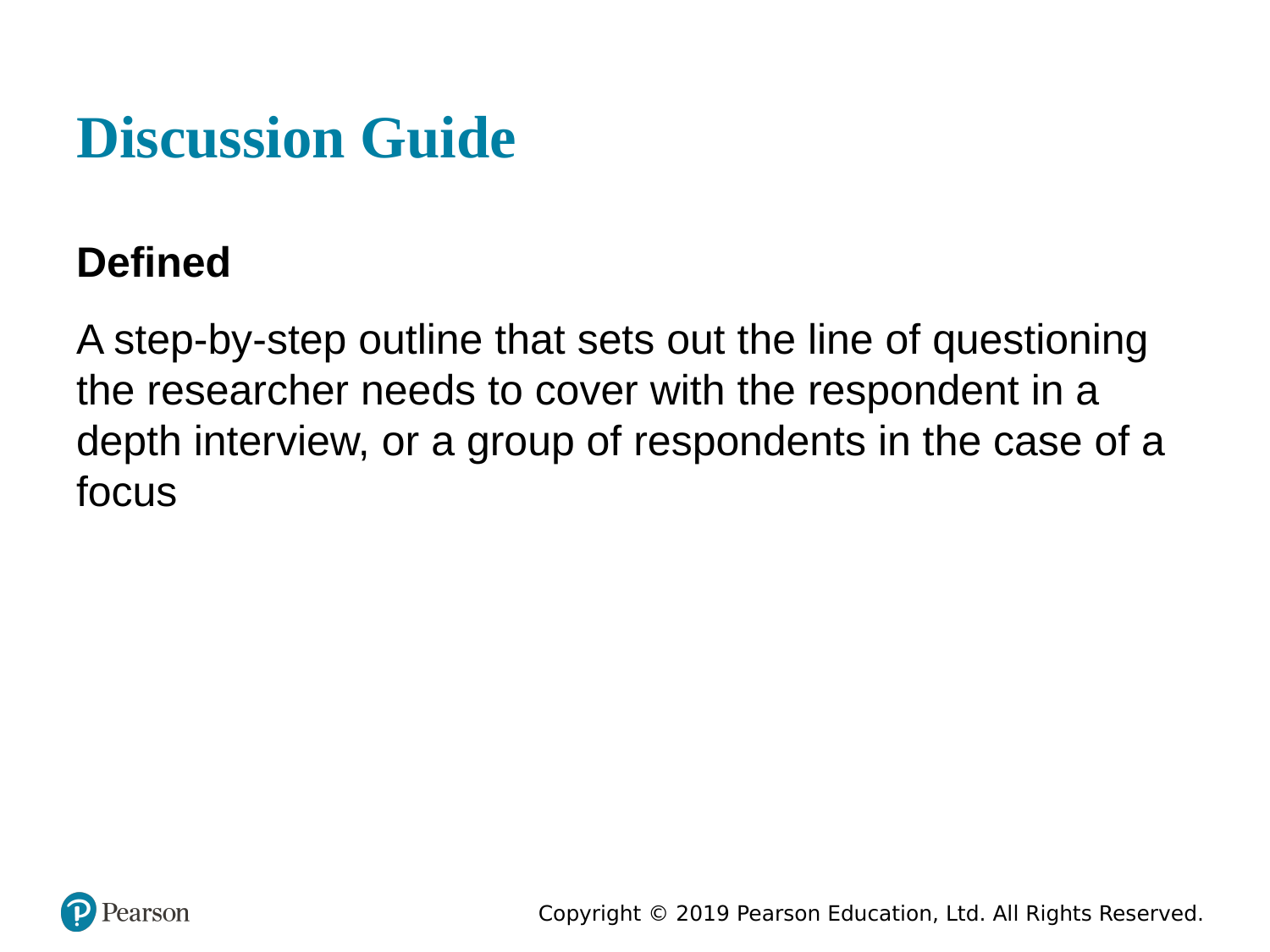

# Discussion Guide
Defined
A step-by-step outline that sets out the line of questioning the researcher needs to cover with the respondent in a depth interview, or a group of respondents in the case of a focus